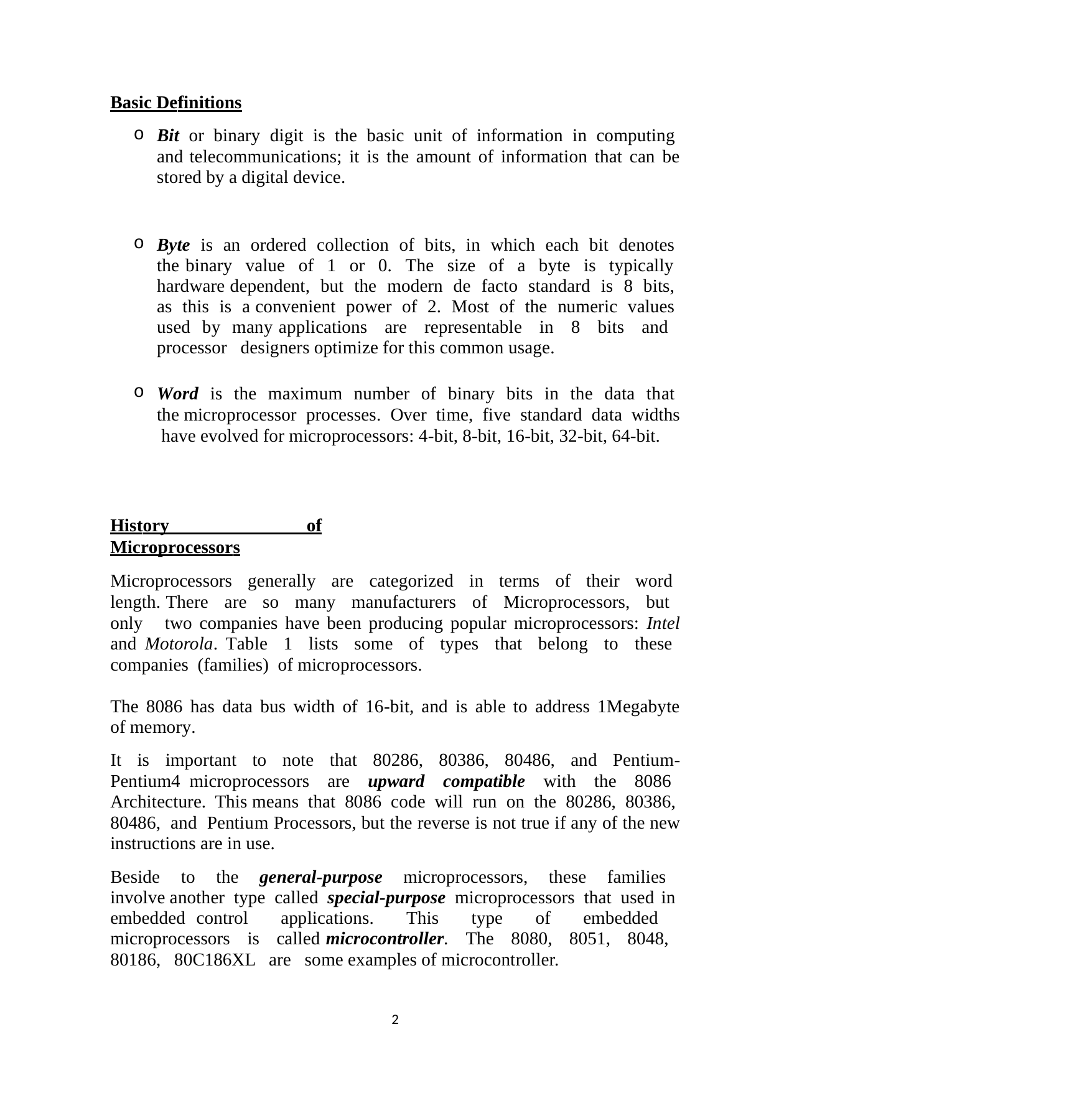

Basic Definitions

Bit  or  binary  digit  is  the  basic  unit  of  information  in  computing  and telecommunications; it is the amount of information that can be stored by a digital device.

Byte  is  an  ordered  collection  of  bits,  in  which  each  bit  denotes  the binary  value  of  1  or  0.  The  size  of  a  byte  is  typically  hardware dependent,  but  the  modern  de  facto  standard  is  8  bits,  as  this  is  a convenient  power  of  2.  Most  of  the  numeric  values  used  by  many applications   are   representable   in   8   bits   and   processor   designers optimize for this common usage.

Word  is  the  maximum  number  of  binary  bits  in  the  data  that  the microprocessor  processes.  Over  time,  five  standard  data  widths  have evolved for microprocessors: 4-bit, 8-bit, 16-bit, 32-bit, 64-bit.
History of Microprocessors

Microprocessors  generally  are  categorized  in  terms  of  their  word  length. There   are   so   many   manufacturers   of   Microprocessors,   but   only   two companies have been producing popular microprocessors: Intel and Motorola. Table  1  lists  some  of  types  that  belong  to  these  companies  (families)  of microprocessors.

The 8086 has data bus width of 16-bit, and is able to address 1Megabyte of memory.

It  is  important  to  note  that  80286,  80386,  80486,  and  Pentium-Pentium4 microprocessors  are  upward  compatible  with  the  8086  Architecture.  This means  that  8086  code  will  run  on  the  80286,  80386,  80486,  and  Pentium Processors, but the reverse is not true if any of the new instructions are in use.

Beside   to   the   general-purpose   microprocessors,   these   families   involve another  type  called  special-purpose  microprocessors  that  used in  embedded control   applications.   This   type   of   embedded   microprocessors   is   called microcontroller.   The   8080,   8051,   8048,   80186,   80C186XL   are   some examples of microcontroller.
2